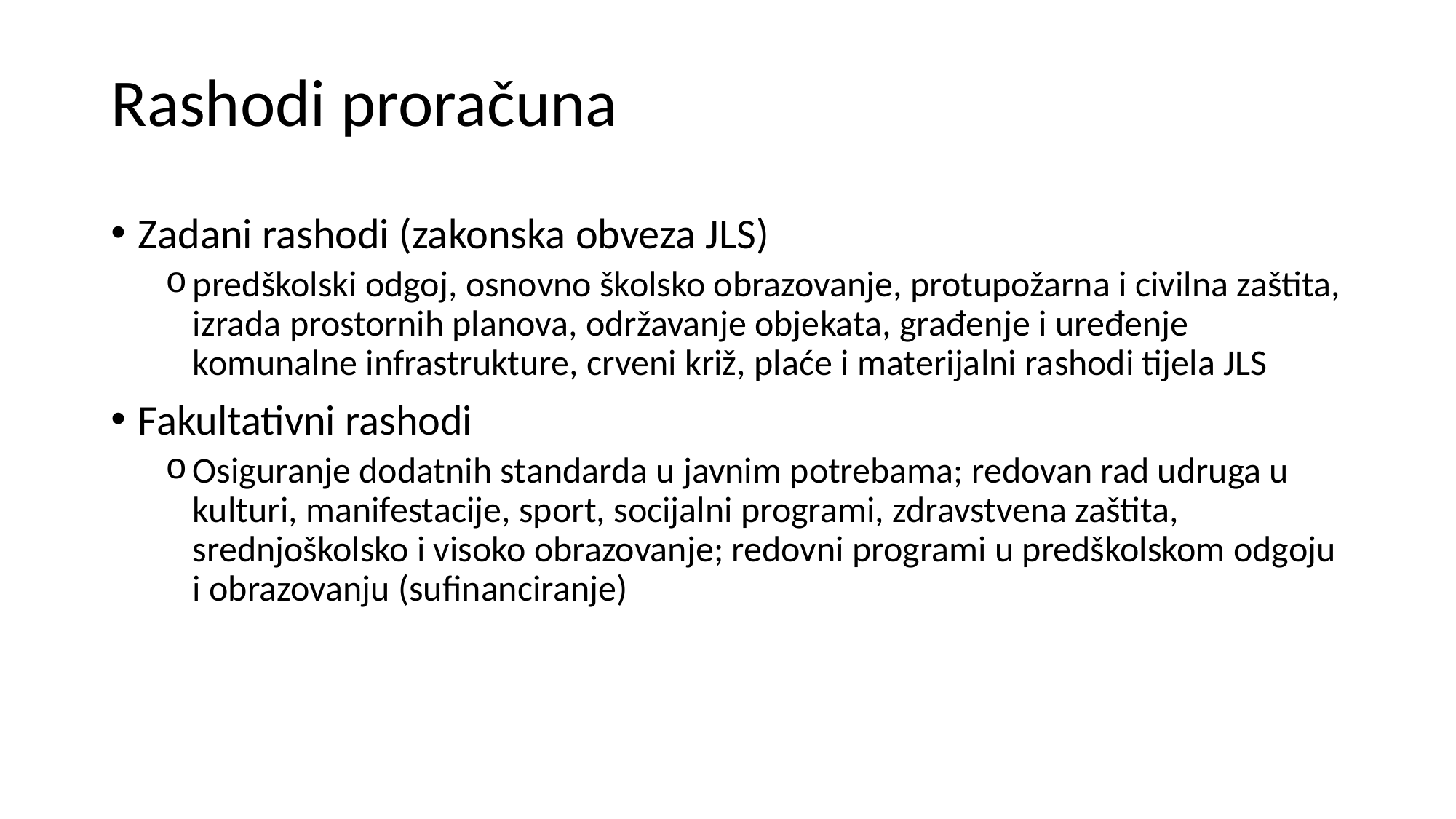

# Rashodi proračuna
Zadani rashodi (zakonska obveza JLS)
predškolski odgoj, osnovno školsko obrazovanje, protupožarna i civilna zaštita, izrada prostornih planova, održavanje objekata, građenje i uređenje komunalne infrastrukture, crveni križ, plaće i materijalni rashodi tijela JLS
Fakultativni rashodi
Osiguranje dodatnih standarda u javnim potrebama; redovan rad udruga u kulturi, manifestacije, sport, socijalni programi, zdravstvena zaštita, srednjoškolsko i visoko obrazovanje; redovni programi u predškolskom odgoju i obrazovanju (sufinanciranje)